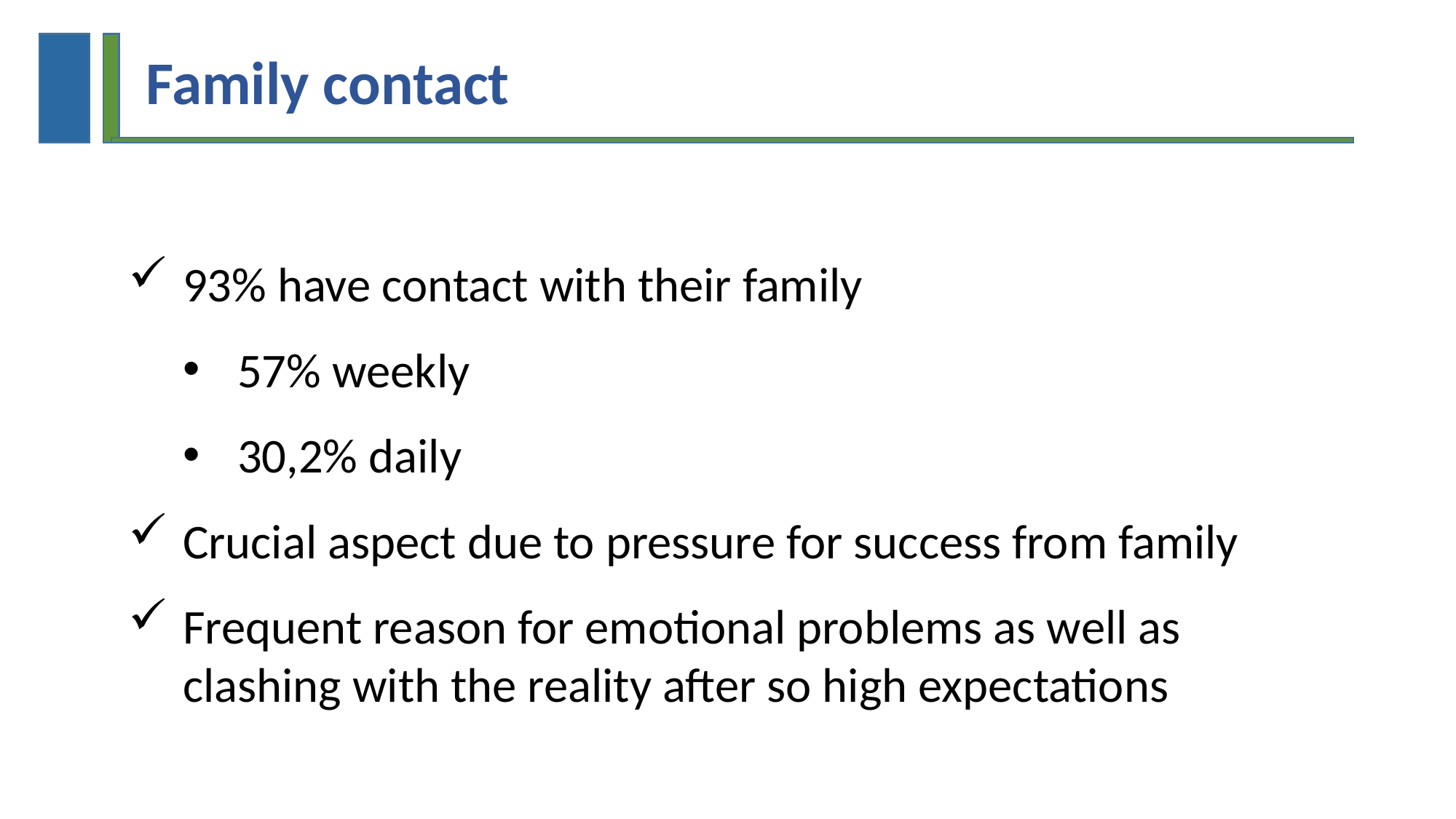

Family contact

93% have contact with their family
57% weekly
30,2% daily
Crucial aspect due to pressure for success from family
Frequent reason for emotional problems as well as clashing with the reality after so high expectations